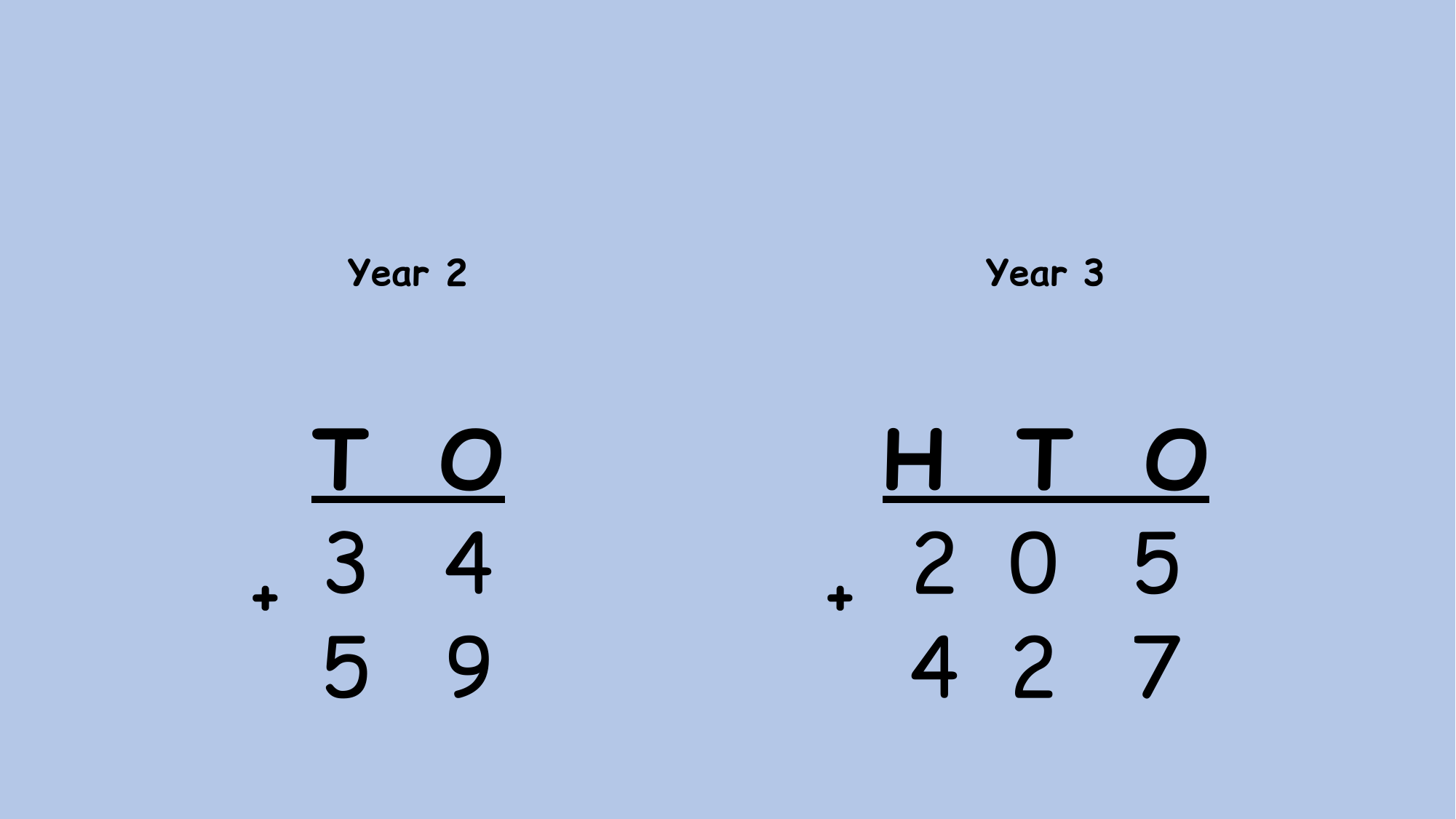

#
Year 2
Year 3

T  O
3   4
5   9

H  T  O
2  0   5
4  2   7

+
+